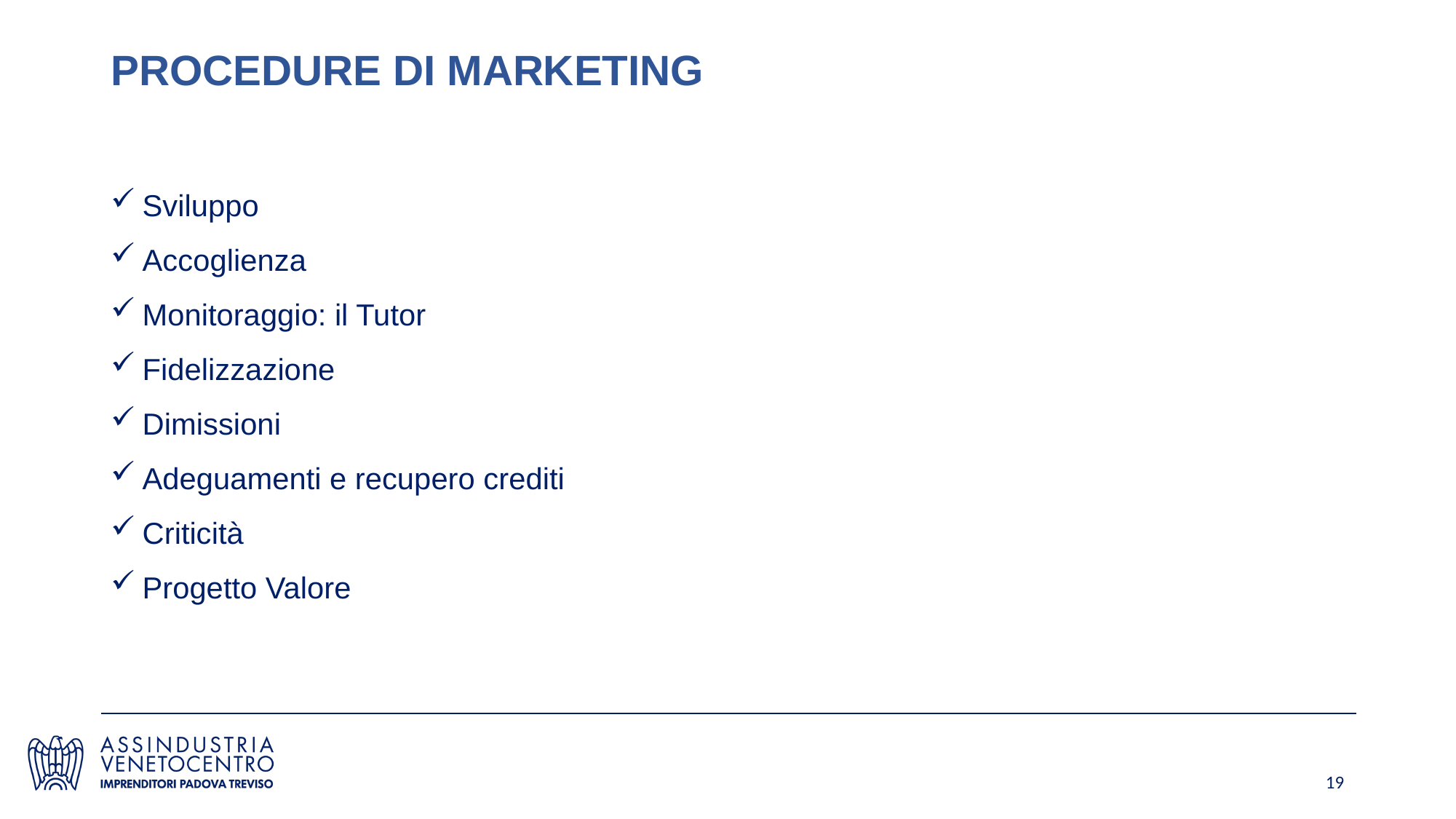

# PROCEDURE DI MARKETING
Sviluppo
Accoglienza
Monitoraggio: il Tutor
Fidelizzazione
Dimissioni
Adeguamenti e recupero crediti
Criticità
Progetto Valore
19